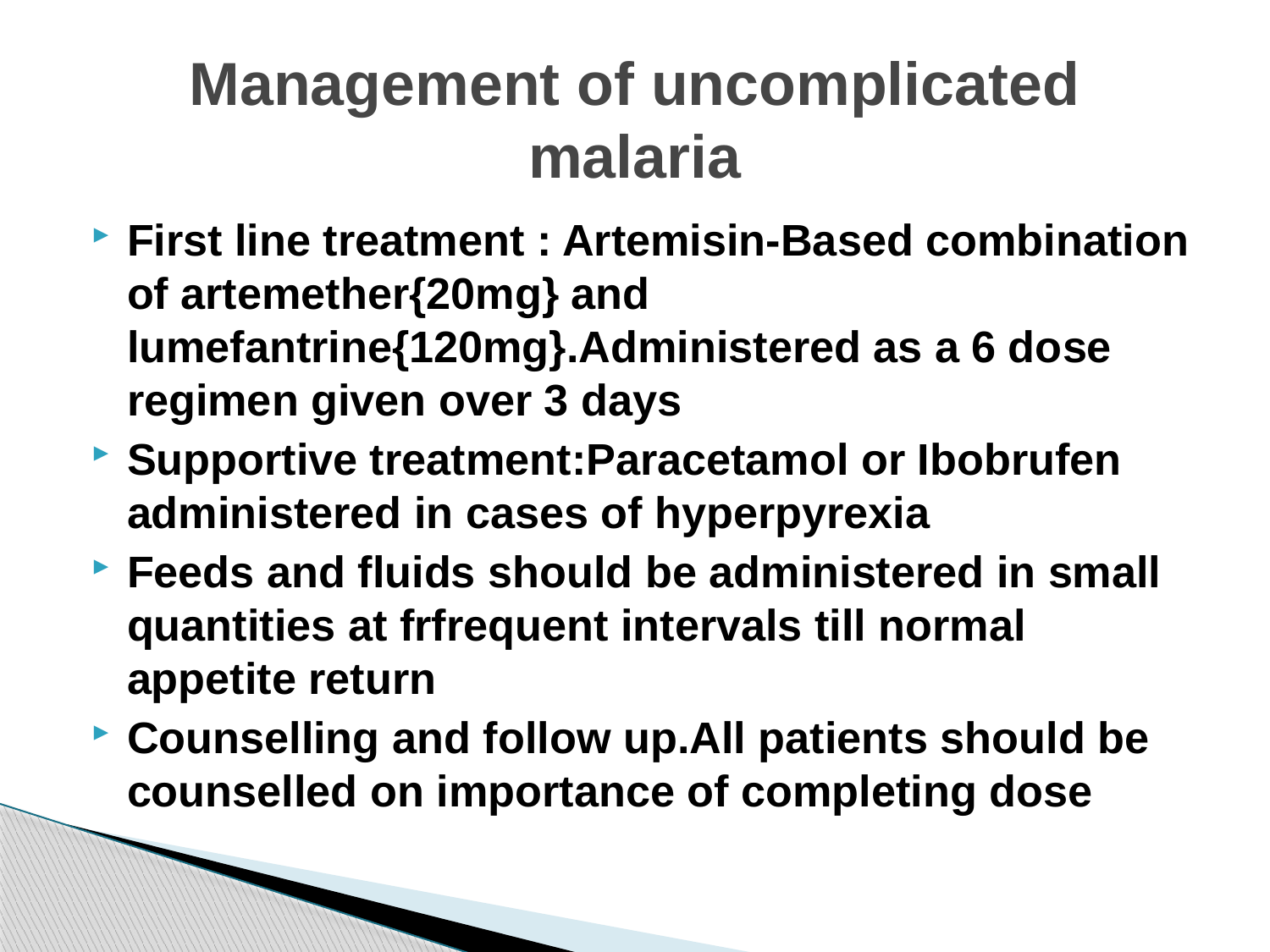

# Management of uncomplicated malaria
First line treatment : Artemisin-Based combination of artemether{20mg} and lumefantrine{120mg}.Administered as a 6 dose regimen given over 3 days
Supportive treatment:Paracetamol or Ibobrufen administered in cases of hyperpyrexia
Feeds and fluids should be administered in small quantities at frfrequent intervals till normal appetite return
Counselling and follow up.All patients should be counselled on importance of completing dose